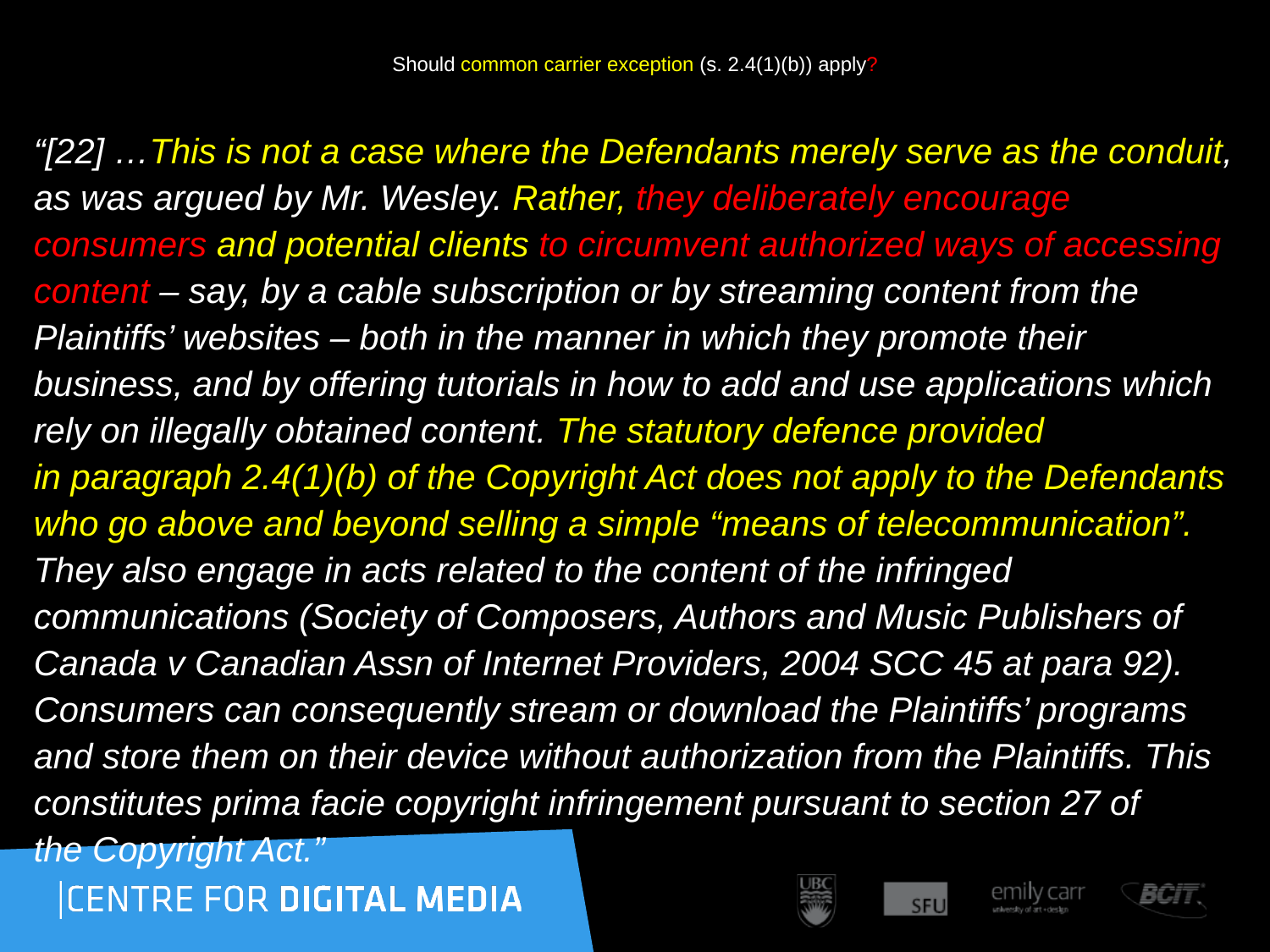

# Should common carrier exception (s. 2.4(1)(b)) apply?
“[22] …This is not a case where the Defendants merely serve as the conduit, as was argued by Mr. Wesley. Rather, they deliberately encourage consumers and potential clients to circumvent authorized ways of accessing content – say, by a cable subscription or by streaming content from the Plaintiffs’ websites – both in the manner in which they promote their business, and by offering tutorials in how to add and use applications which rely on illegally obtained content. The statutory defence provided in paragraph 2.4(1)(b) of the Copyright Act does not apply to the Defendants who go above and beyond selling a simple “means of telecommunication”. They also engage in acts related to the content of the infringed communications (Society of Composers, Authors and Music Publishers of Canada v Canadian Assn of Internet Providers, 2004 SCC 45 at para 92). Consumers can consequently stream or download the Plaintiffs’ programs and store them on their device without authorization from the Plaintiffs. This constitutes prima facie copyright infringement pursuant to section 27 of the Copyright Act.”